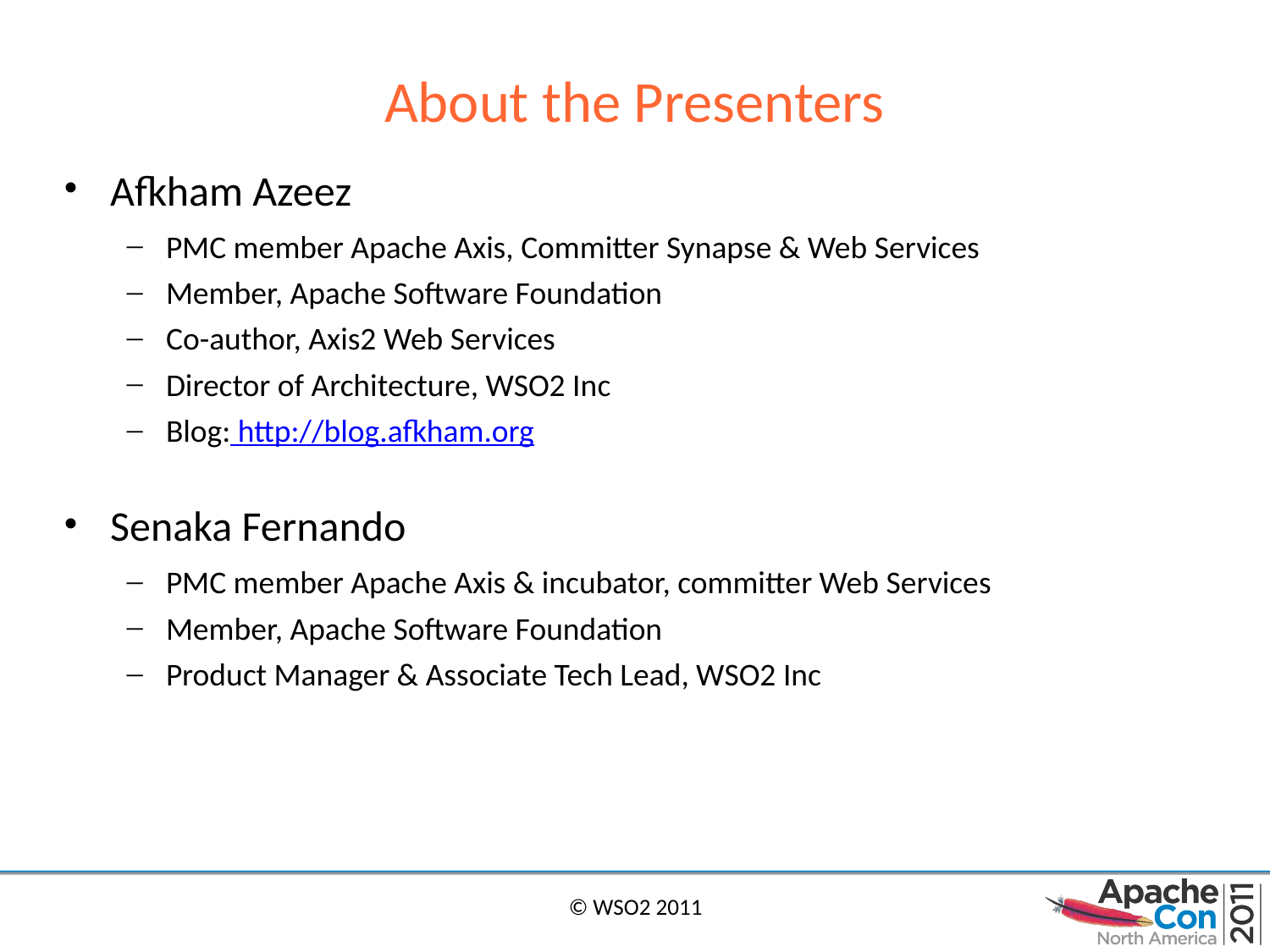

About the Presenters
Afkham Azeez
PMC member Apache Axis, Committer Synapse & Web Services
Member, Apache Software Foundation
Co-author, Axis2 Web Services
Director of Architecture, WSO2 Inc
Blog: http://blog.afkham.org

Senaka Fernando
PMC member Apache Axis & incubator, committer Web Services
Member, Apache Software Foundation
Product Manager & Associate Tech Lead, WSO2 Inc

© WSO2 2011